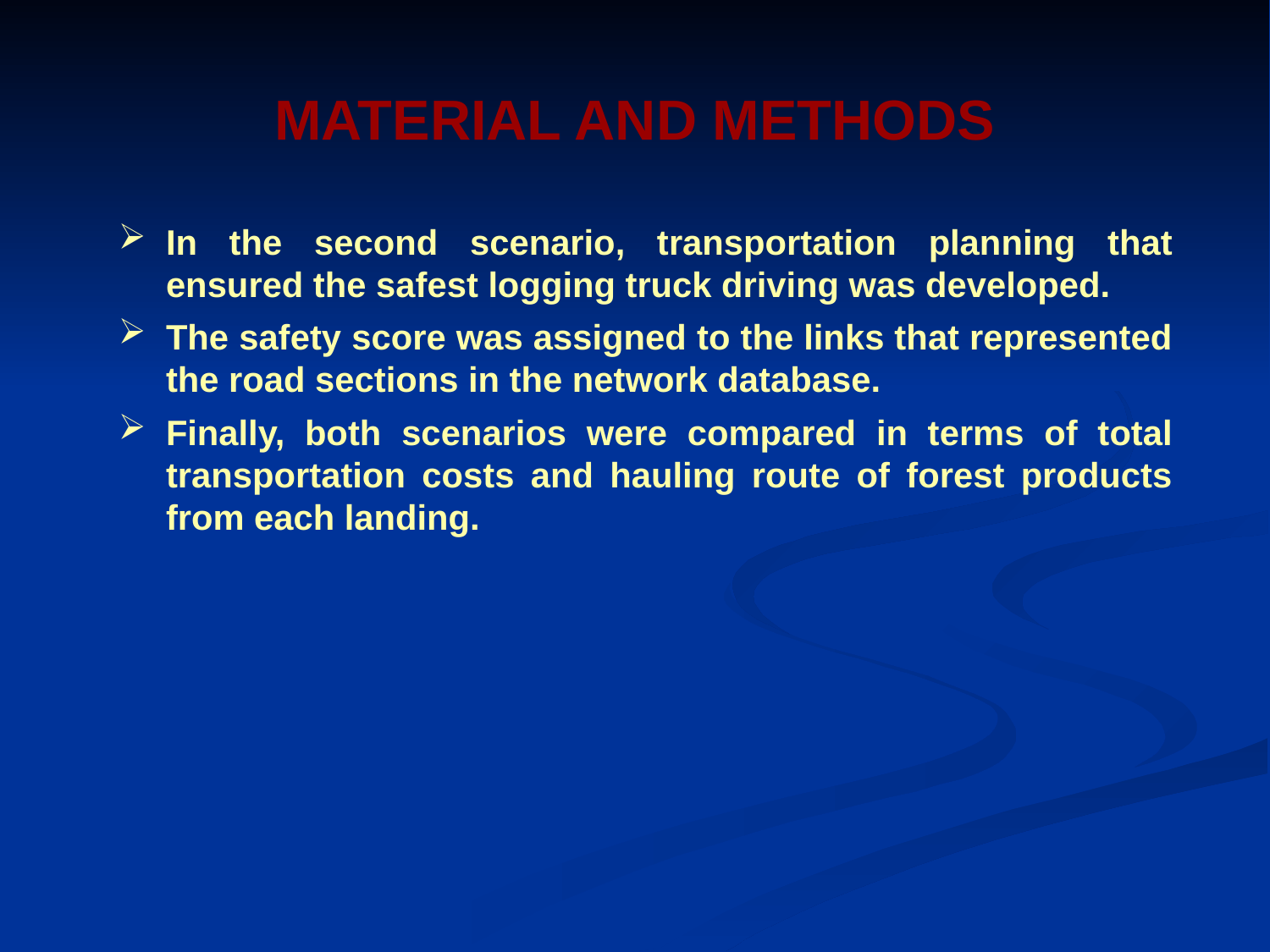

# MATERIAL AND METHODS
In the second scenario, transportation planning that ensured the safest logging truck driving was developed.
The safety score was assigned to the links that represented the road sections in the network database.
Finally, both scenarios were compared in terms of total transportation costs and hauling route of forest products from each landing.